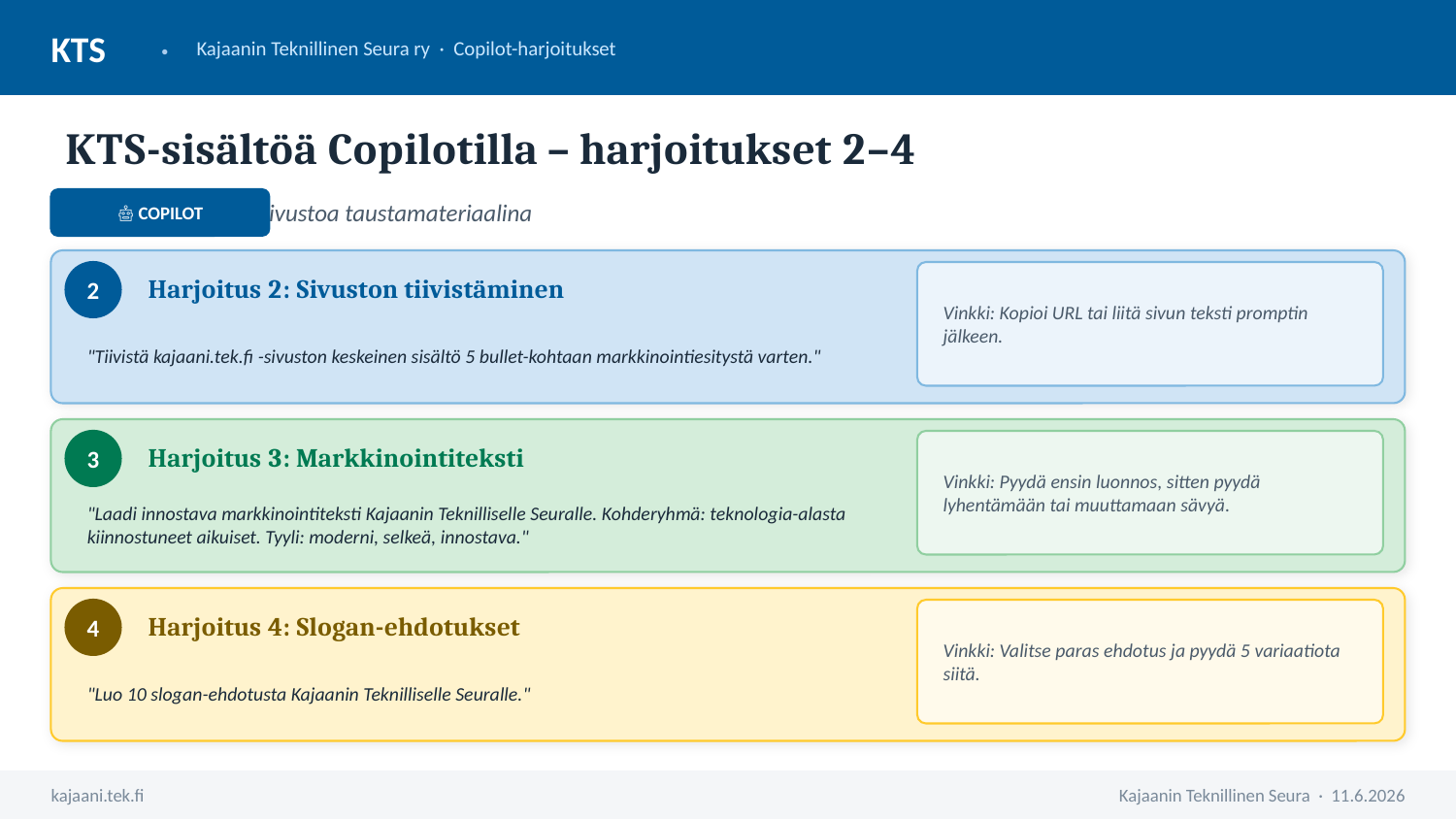

KTS
·
Kajaanin Teknillinen Seura ry  ·  Copilot-harjoitukset
KTS-sisältöä Copilotilla – harjoitukset 2–4
Käytä kajaani.tek.fi-sivustoa taustamateriaalina

🤖 COPILOT

2
Harjoitus 2: Sivuston tiivistäminen

Vinkki: Kopioi URL tai liitä sivun teksti promptin jälkeen.
"Tiivistä kajaani.tek.fi -sivuston keskeinen sisältö 5 bullet-kohtaan markkinointiesitystä varten."

3
Harjoitus 3: Markkinointiteksti

Vinkki: Pyydä ensin luonnos, sitten pyydä lyhentämään tai muuttamaan sävyä.
"Laadi innostava markkinointiteksti Kajaanin Teknilliselle Seuralle. Kohderyhmä: teknologia-alasta kiinnostuneet aikuiset. Tyyli: moderni, selkeä, innostava."

4
Harjoitus 4: Slogan-ehdotukset

Vinkki: Valitse paras ehdotus ja pyydä 5 variaatiota siitä.
"Luo 10 slogan-ehdotusta Kajaanin Teknilliselle Seuralle."

kajaani.tek.fi
Kajaanin Teknillinen Seura  ·  11.6.2026